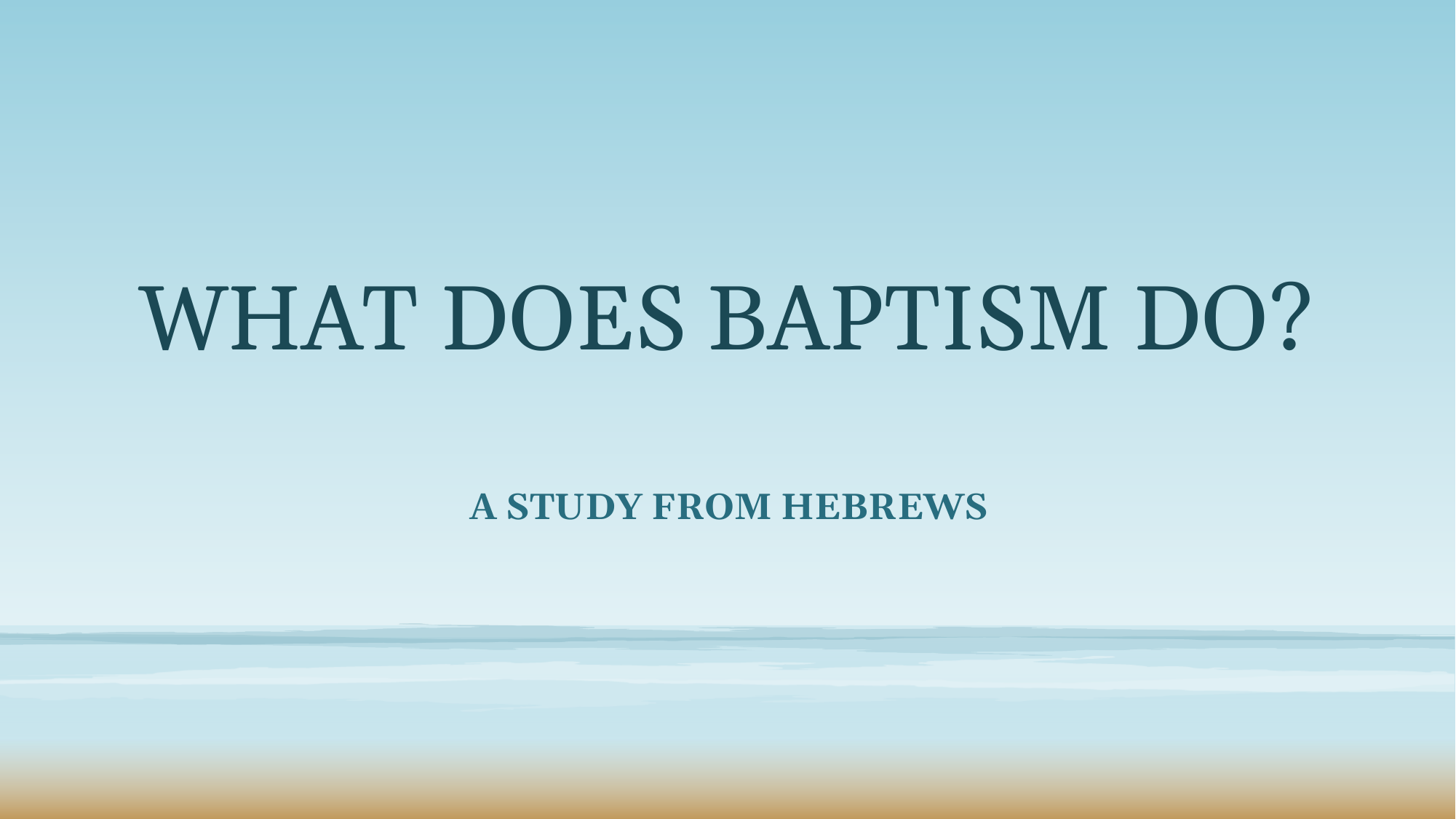

# WHAT DOES BAPTISM DO?
A STUDY FROM HEBREWS